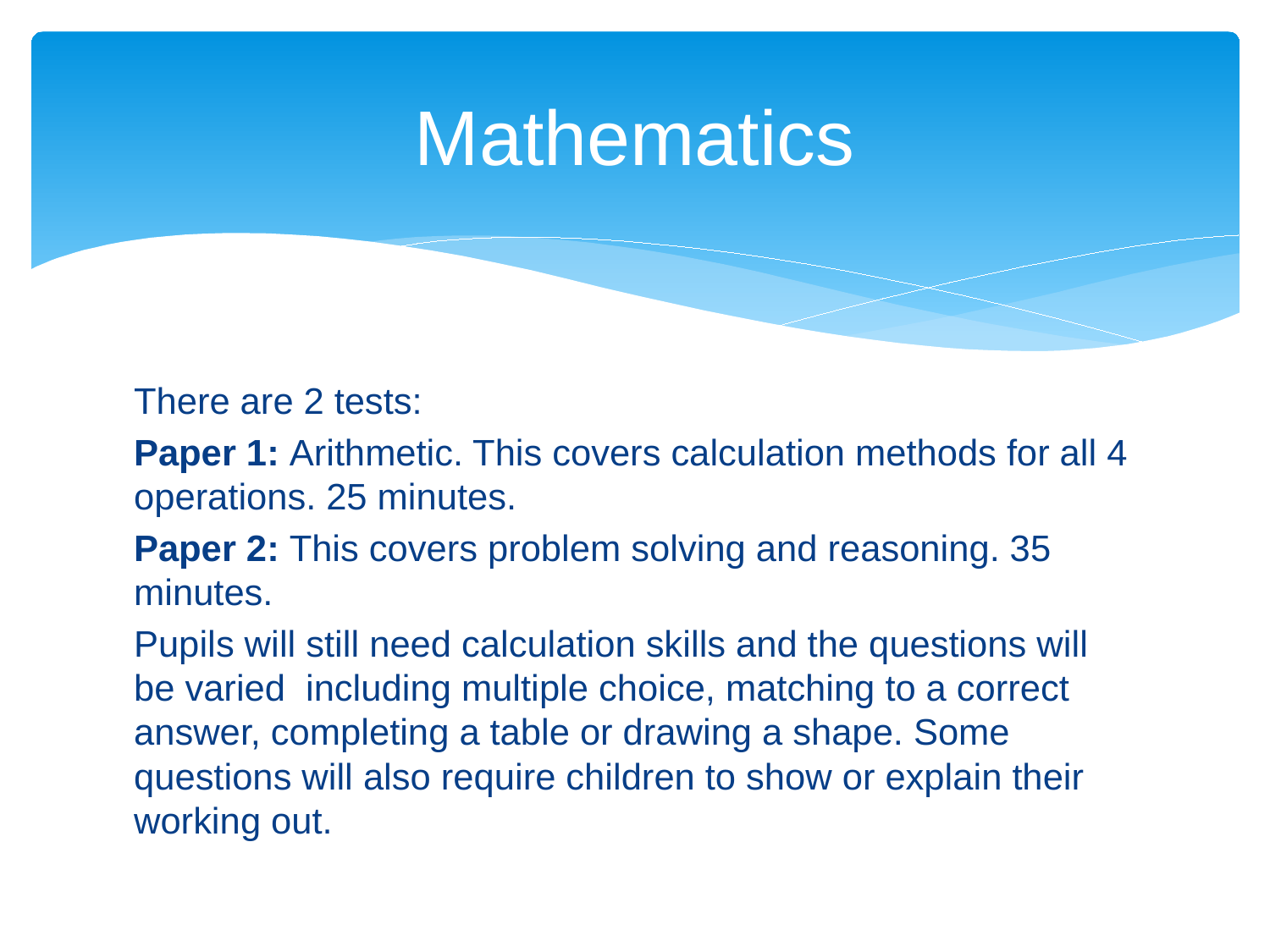

# Mathematics
There are 2 tests:
Paper 1: Arithmetic. This covers calculation methods for all 4 operations. 25 minutes.
Paper 2: This covers problem solving and reasoning. 35 minutes.
Pupils will still need calculation skills and the questions will be varied  including multiple choice, matching to a correct answer, completing a table or drawing a shape. Some questions will also require children to show or explain their working out.